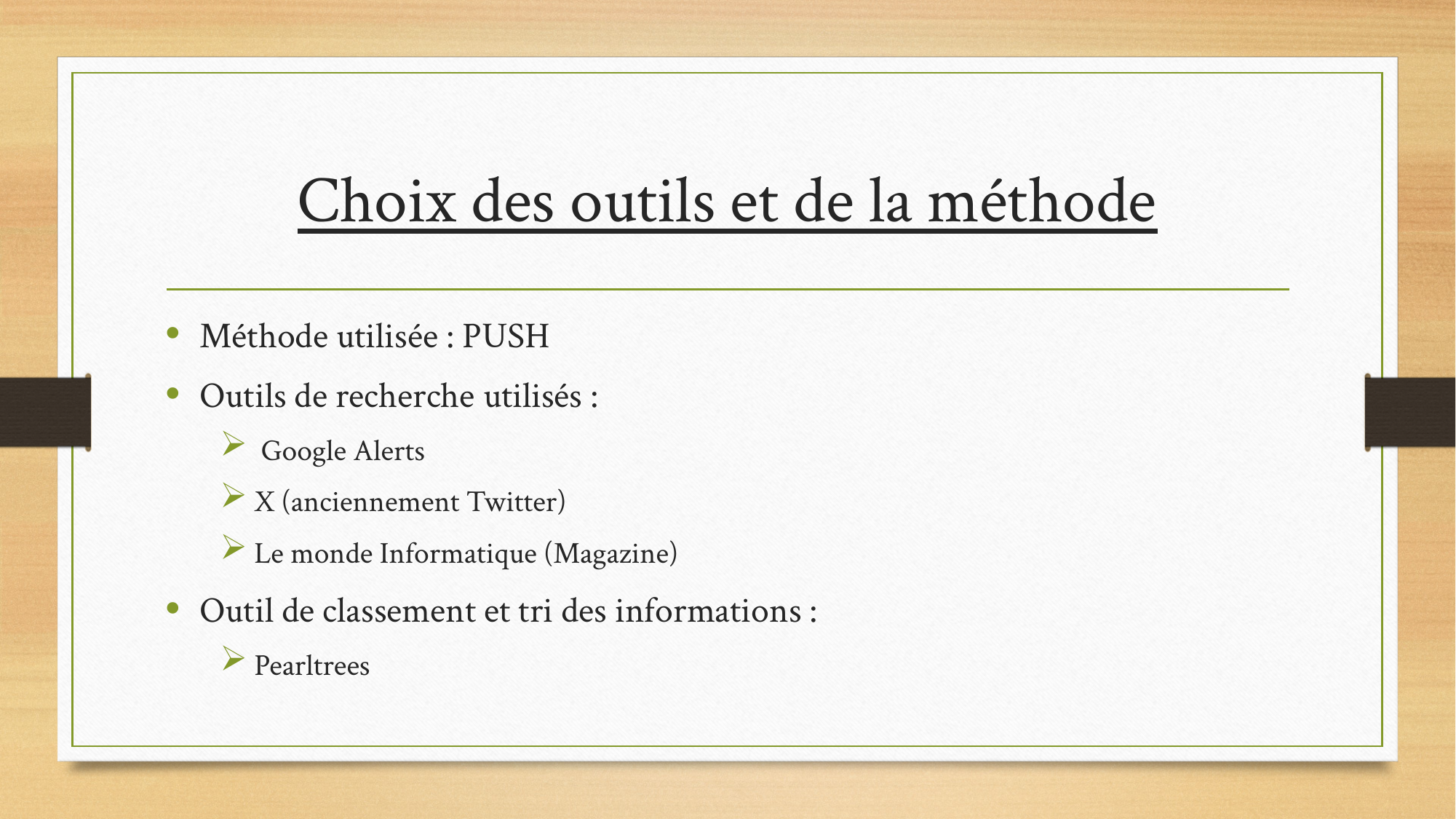

# Choix des outils et de la méthode
Méthode utilisée : PUSH
Outils de recherche utilisés :
 Google Alerts
X (anciennement Twitter)
Le monde Informatique (Magazine)
Outil de classement et tri des informations :
Pearltrees